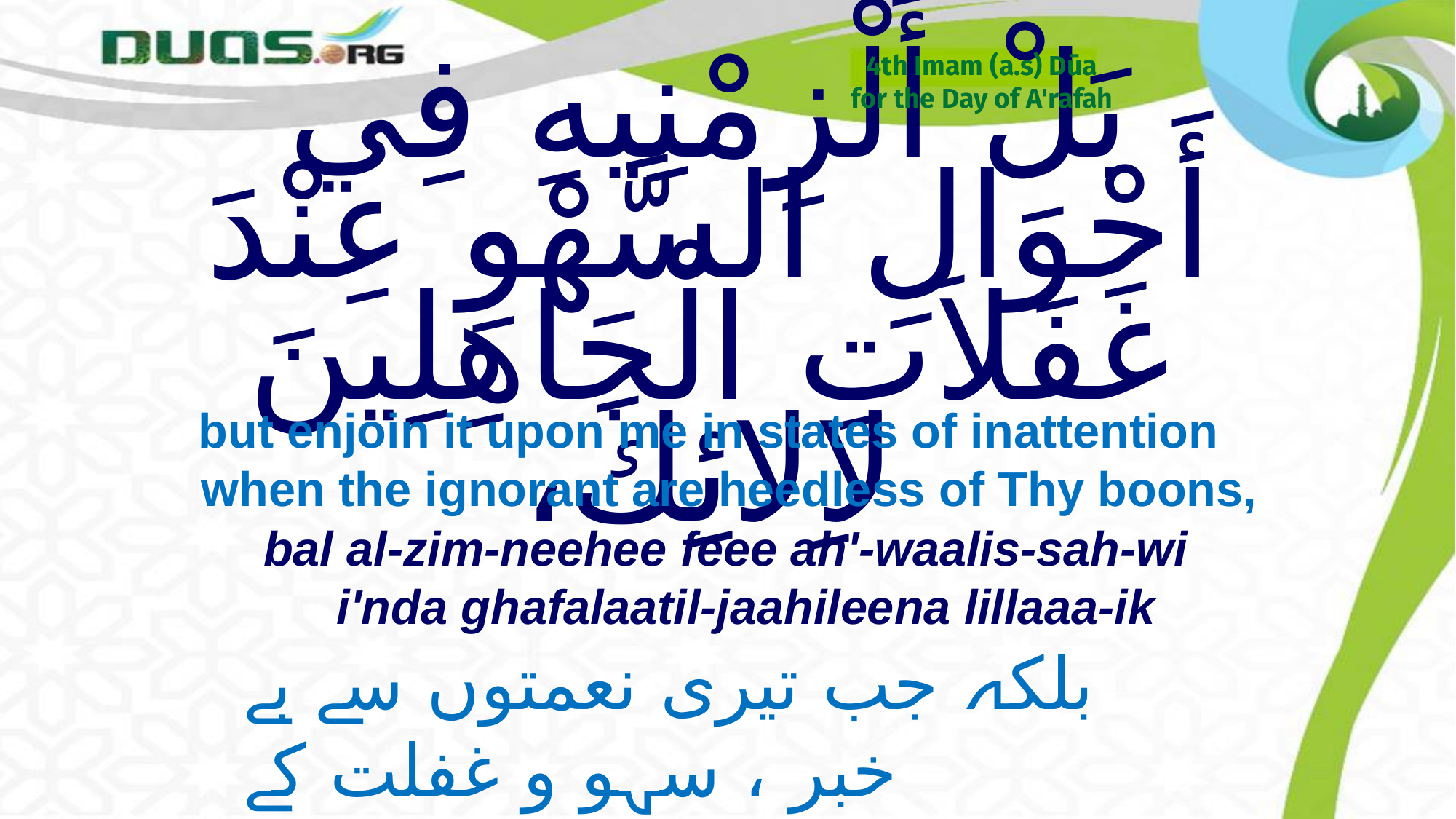

4th Imam (a.s) Dūa
for the Day of A'rafah
# بَلْ أَلْزِمْنِيهِ فِي أَحْوَالِ السَّهْوِ عِنْدَ غَفَلاَتِ الْجَاهِلِينَ لاِلائِكَ،
but enjoin it upon me in states of inattention when the ignorant are heedless of Thy boons,
bal al-zim-neehee feee ah'-waalis-sah-wi i'nda ghafalaatil-jaahileena lillaaa-ik
بلکہ جب تیری نعمتوں سے بے خبر ، سہو و غفلت کے
     عالم میں ہوں ، میرے لیے ادائے شکر لازم قرار دے